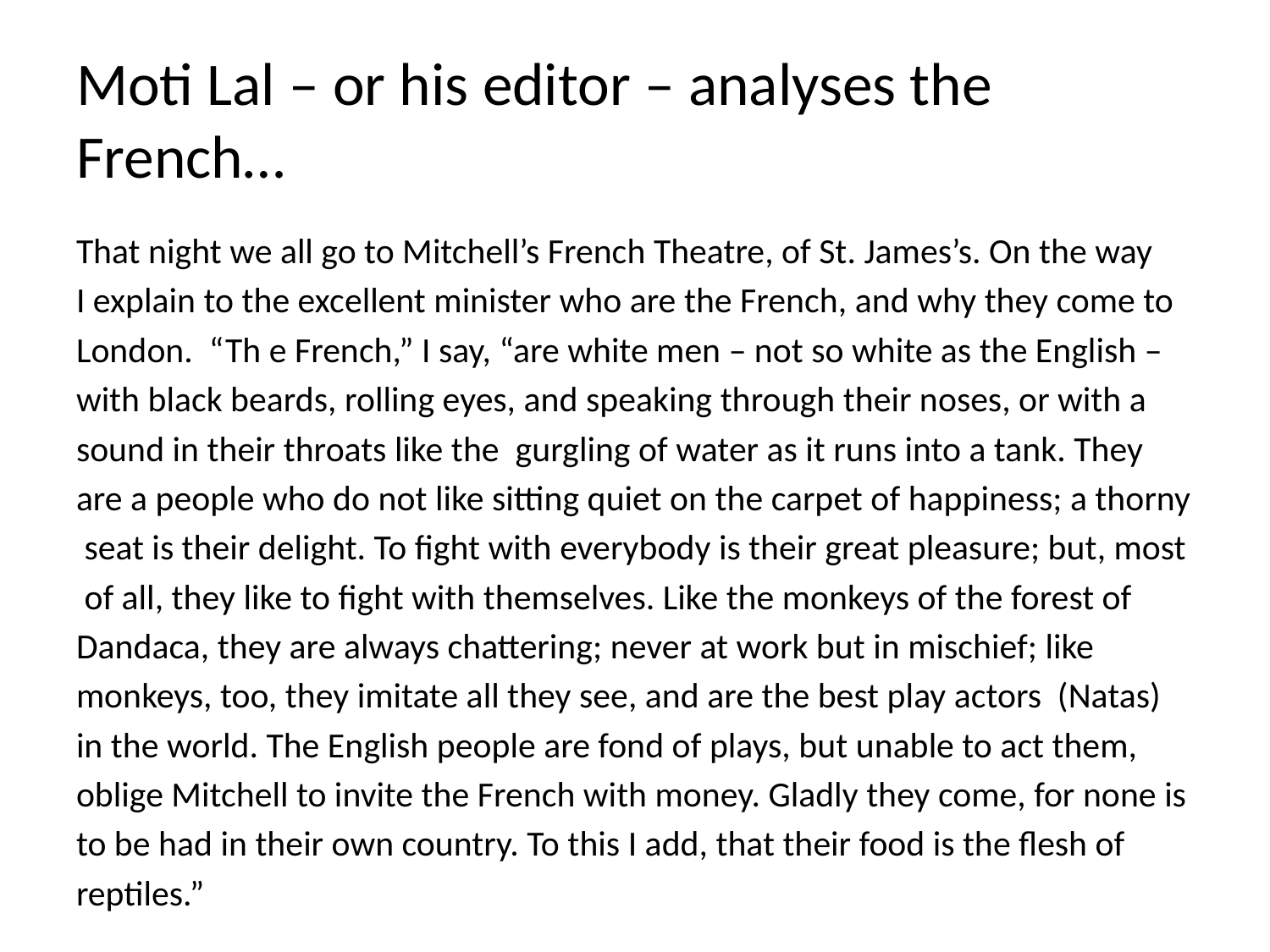

# Moti Lal – or his editor – analyses the French…
That night we all go to Mitchell’s French Theatre, of St. James’s. On the way
I explain to the excellent minister who are the French, and why they come to
London.  “Th e French,” I say, “are white men – not so white as the English –
with black beards, rolling eyes, and speaking through their noses, or with a
sound in their throats like the  gurgling of water as it runs into a tank. They
are a people who do not like sitting quiet on the carpet of happiness; a thorny
 seat is their delight. To fight with everybody is their great pleasure; but, most
 of all, they like to fight with themselves. Like the monkeys of the forest of
Dandaca, they are always chattering; never at work but in mischief; like
monkeys, too, they imitate all they see, and are the best play actors  (Natas)
in the world. The English people are fond of plays, but unable to act them,
oblige Mitchell to invite the French with money. Gladly they come, for none is
to be had in their own country. To this I add, that their food is the flesh of
reptiles.”